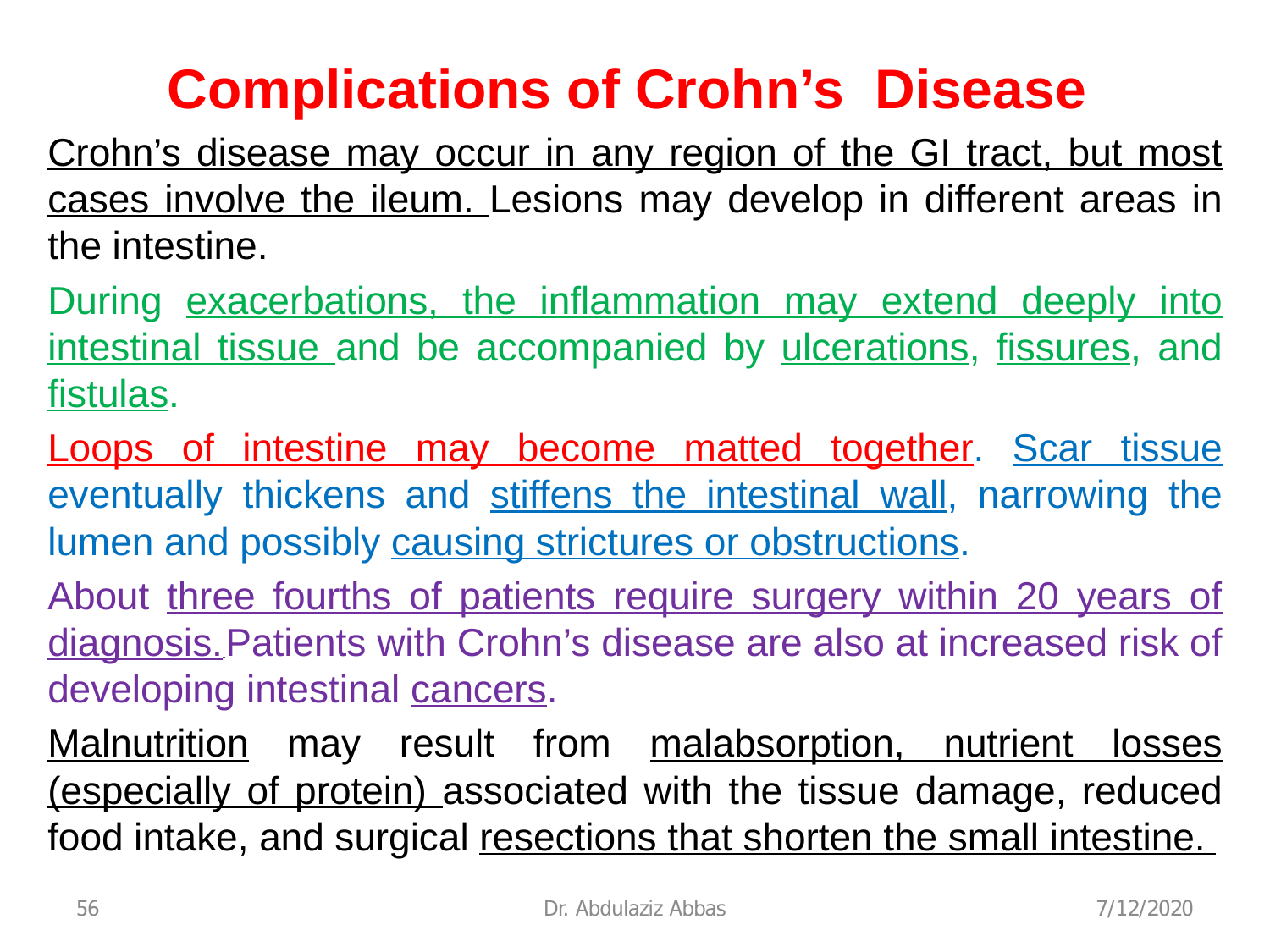

Complications of Crohn’s  Disease
Crohn’s disease may occur in any region of the GI tract, but most cases involve the ileum. Lesions may develop in different areas in the intestine.
During exacerbations, the inflammation may extend deeply into intestinal tissue and be accompanied by ulcerations, fissures, and fistulas.
Loops of intestine may become matted together. Scar tissue eventually thickens and stiffens the intestinal wall, narrowing the lumen and possibly causing strictures or obstructions.
About three fourths of patients require surgery within 20 years of diagnosis. Patients with Crohn’s disease are also at increased risk of developing intestinal cancers.
Malnutrition may result from malabsorption, nutrient losses (especially of protein) associated with the tissue damage, reduced food intake, and surgical resections that shorten the small intestine.

56
Dr. Abdulaziz Abbas
7/12/2020